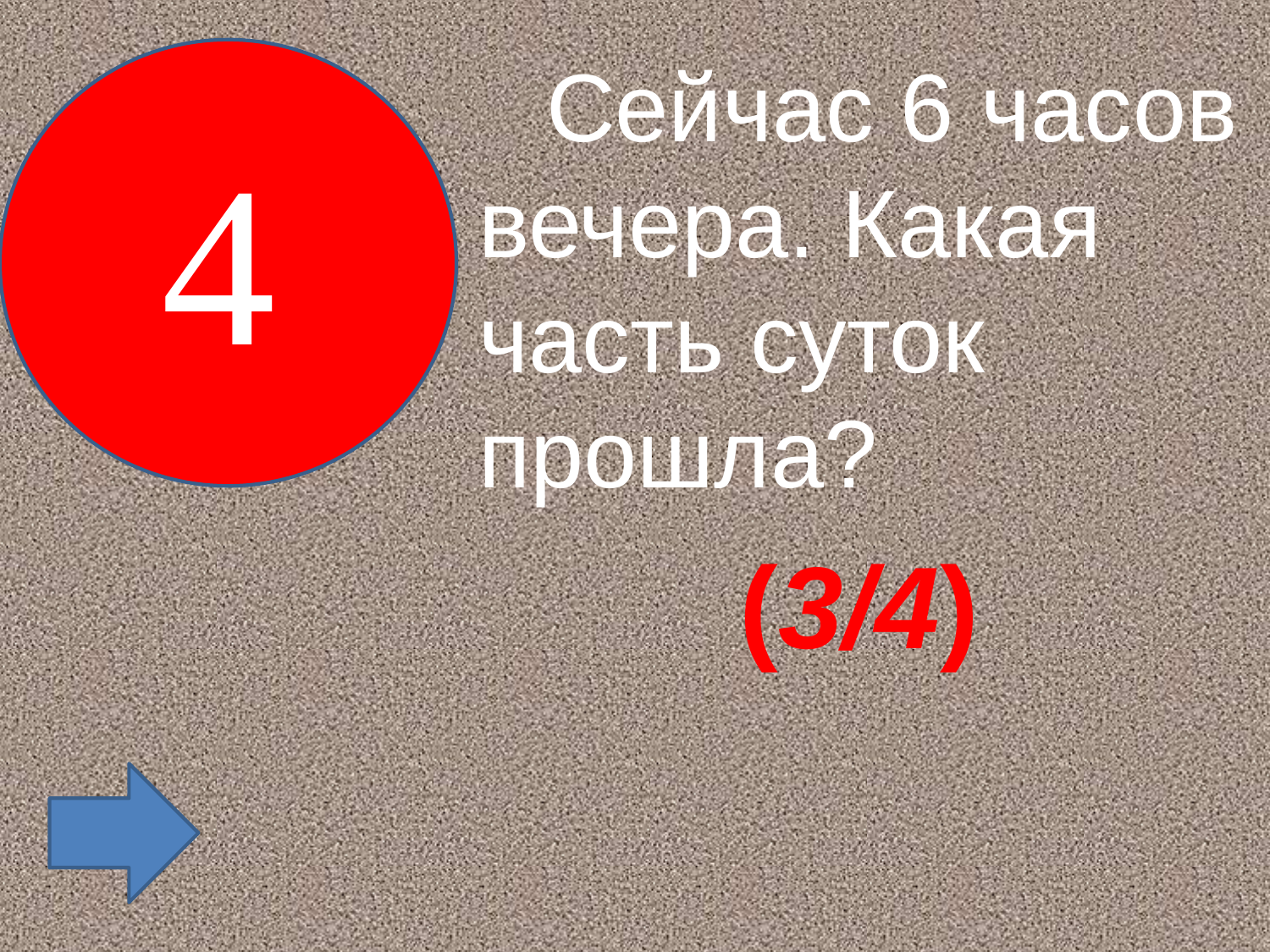

Сейчас 6 часов вечера. Какая часть суток прошла?

4
 (3/4)